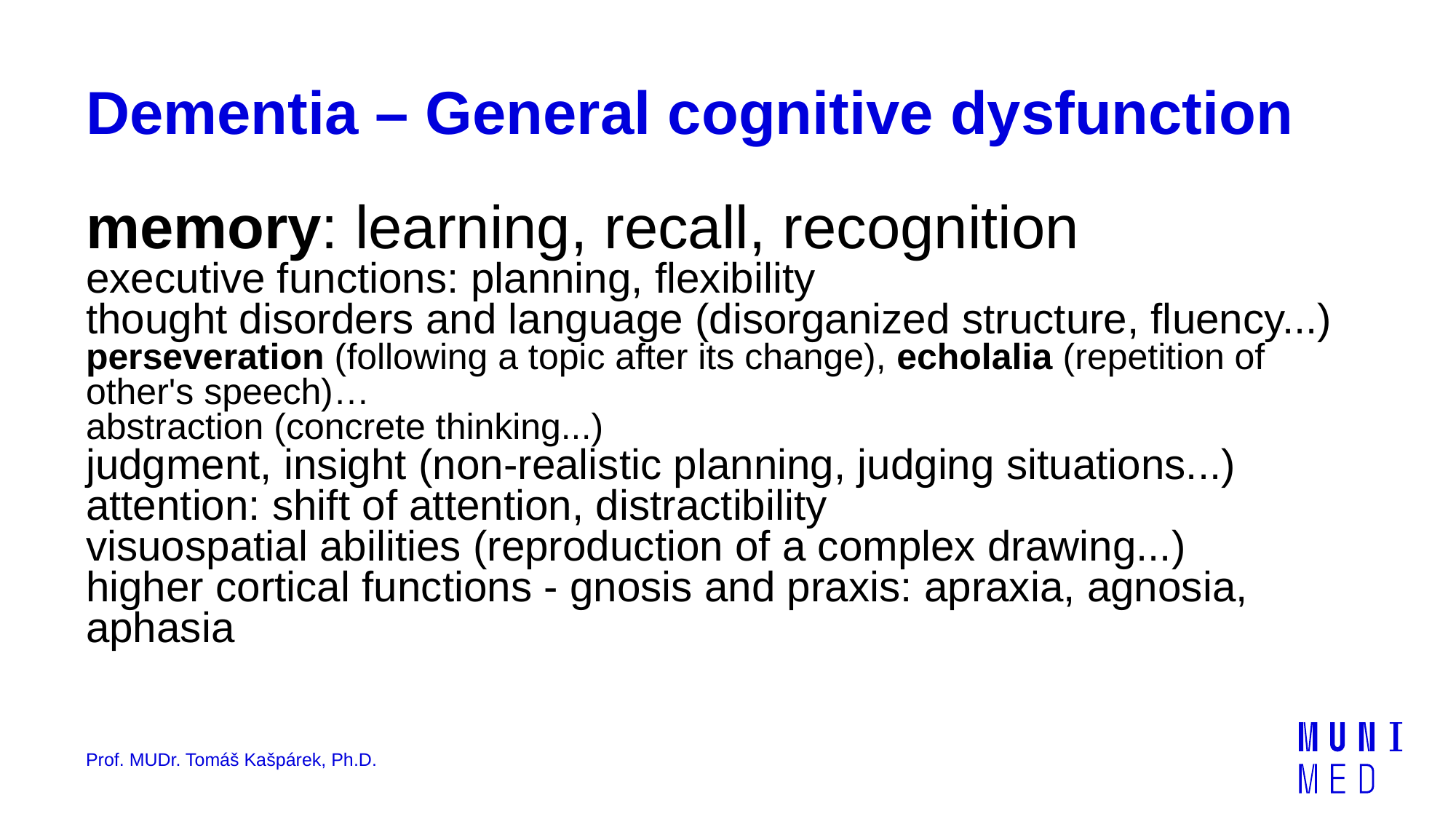

# Dementia – General cognitive dysfunction
memory: learning, recall, recognition
executive functions: planning, flexibility
thought disorders and language (disorganized structure, fluency...)
perseveration (following a topic after its change), echolalia (repetition of other's speech)…
abstraction (concrete thinking...)
judgment, insight (non-realistic planning, judging situations...)
attention: shift of attention, distractibility
visuospatial abilities (reproduction of a complex drawing...)
higher cortical functions - gnosis and praxis: apraxia, agnosia, aphasia
Prof. MUDr. Tomáš Kašpárek, Ph.D.